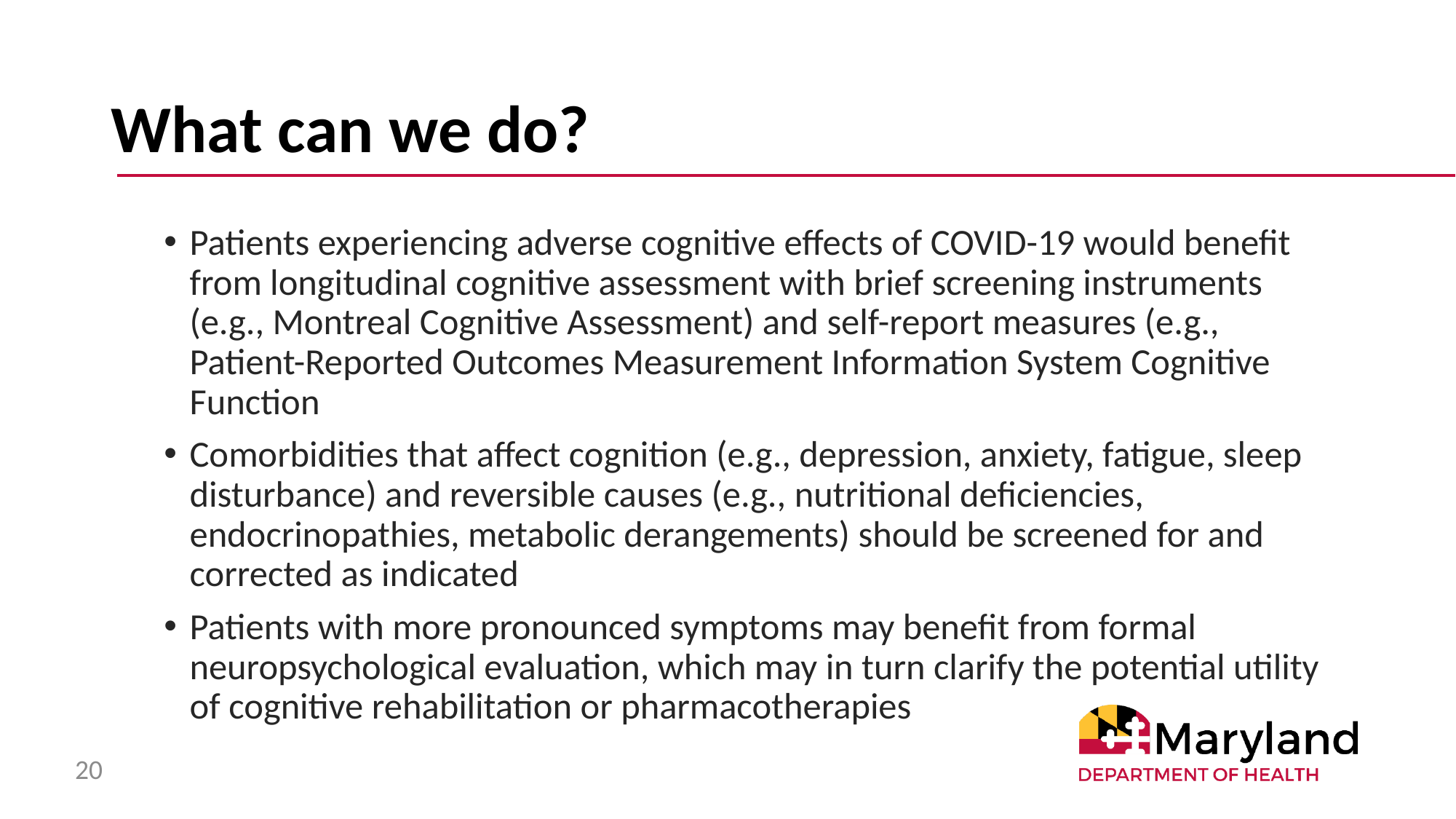

# What can we do?
Patients experiencing adverse cognitive effects of COVID-19 would benefit from longitudinal cognitive assessment with brief screening instruments (e.g., Montreal Cognitive Assessment) and self-report measures (e.g., Patient-Reported Outcomes Measurement Information System Cognitive Function
Comorbidities that affect cognition (e.g., depression, anxiety, fatigue, sleep disturbance) and reversible causes (e.g., nutritional deficiencies, endocrinopathies, metabolic derangements) should be screened for and corrected as indicated
Patients with more pronounced symptoms may benefit from formal neuropsychological evaluation, which may in turn clarify the potential utility of cognitive rehabilitation or pharmacotherapies
20